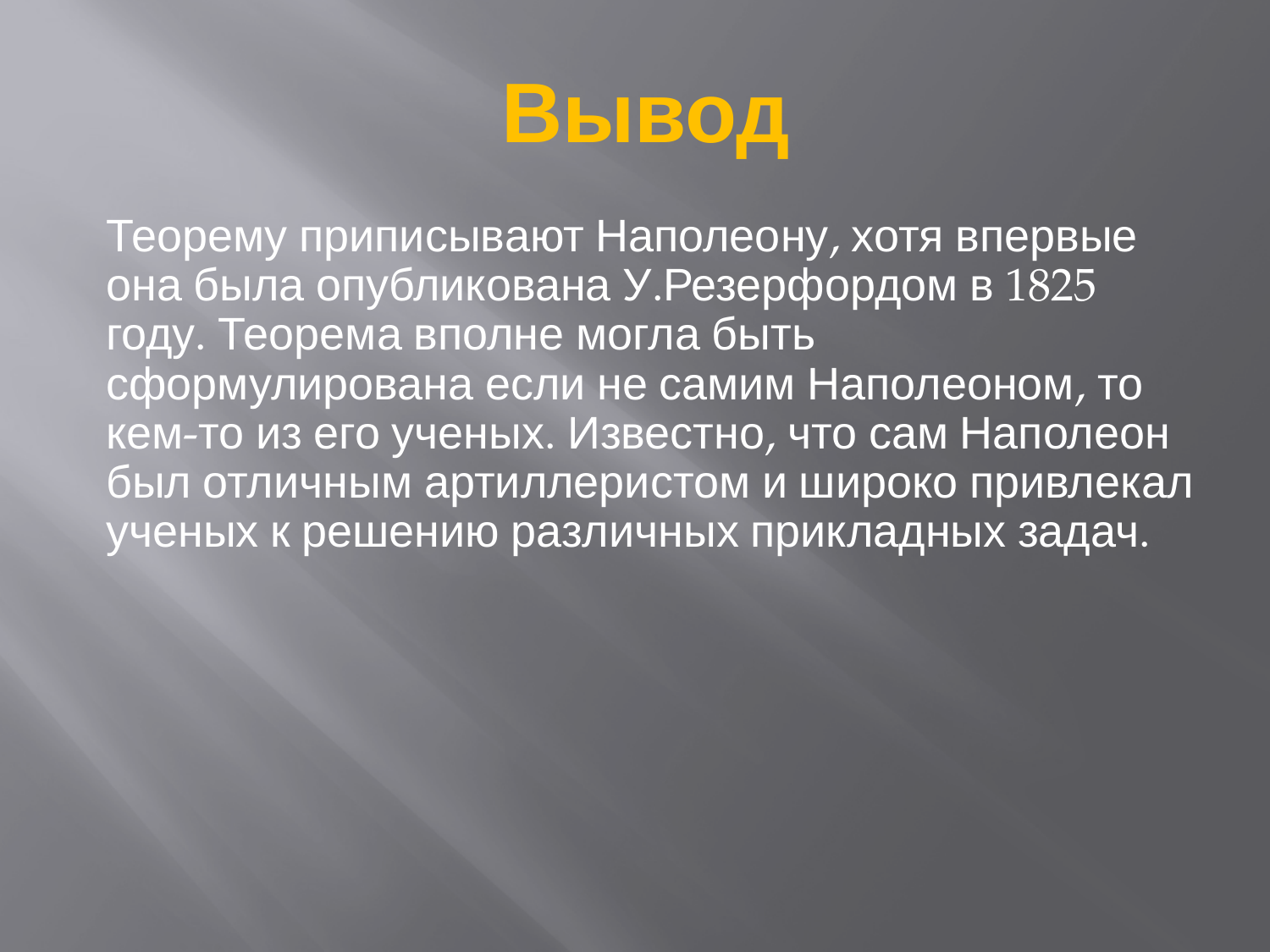

# Вывод
Теорему приписывают Наполеону, хотя впервые она была опубликована У.Резерфордом в 1825 году. Теорема вполне могла быть сформулирована если не самим Наполеоном, то кем-то из его ученых. Известно, что сам Наполеон был отличным артиллеристом и широко привлекал ученых к решению различных прикладных задач.